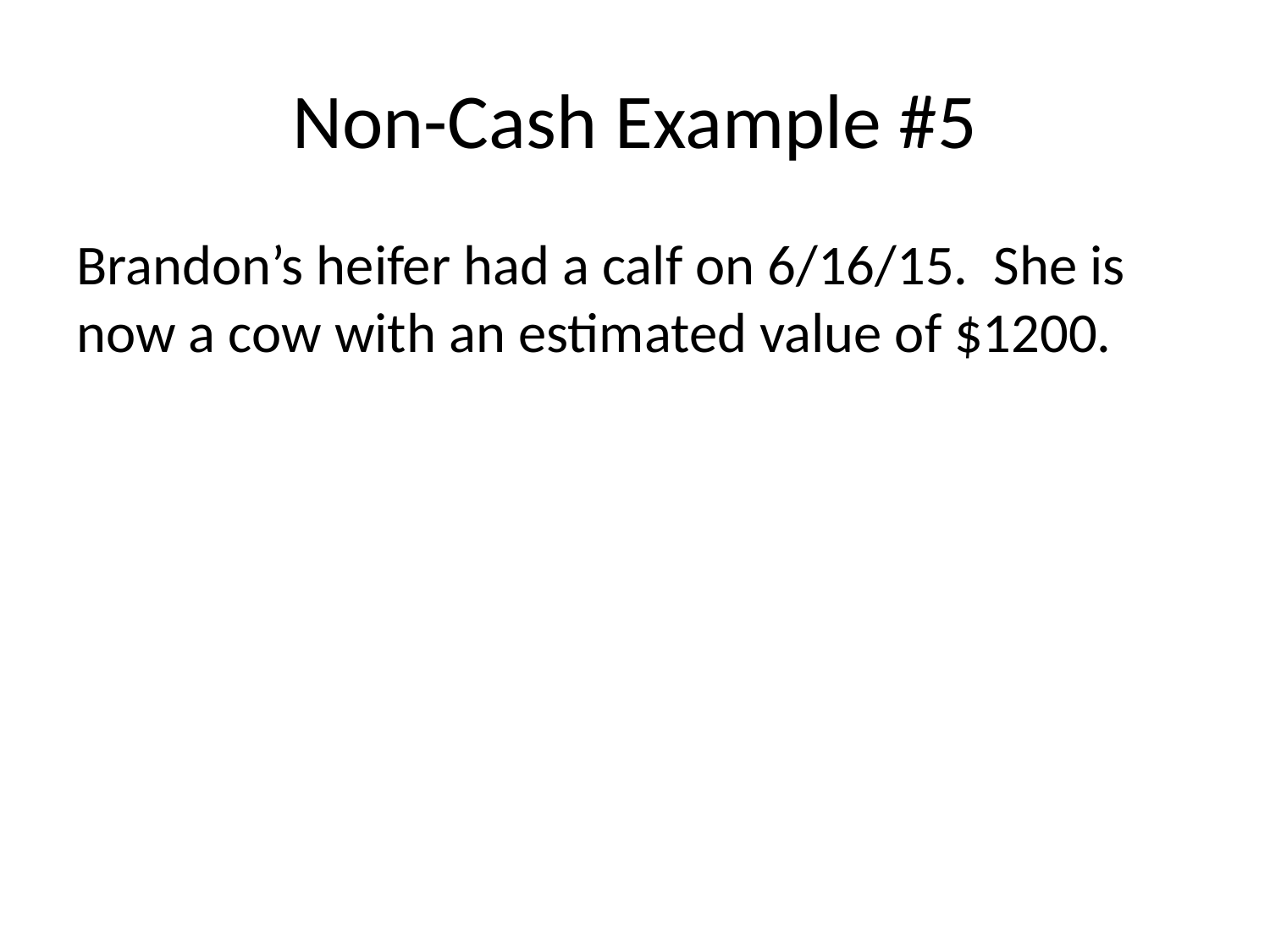

# Non-Cash Example #5
Brandon’s heifer had a calf on 6/16/15.  She is now a cow with an estimated value of $1200.